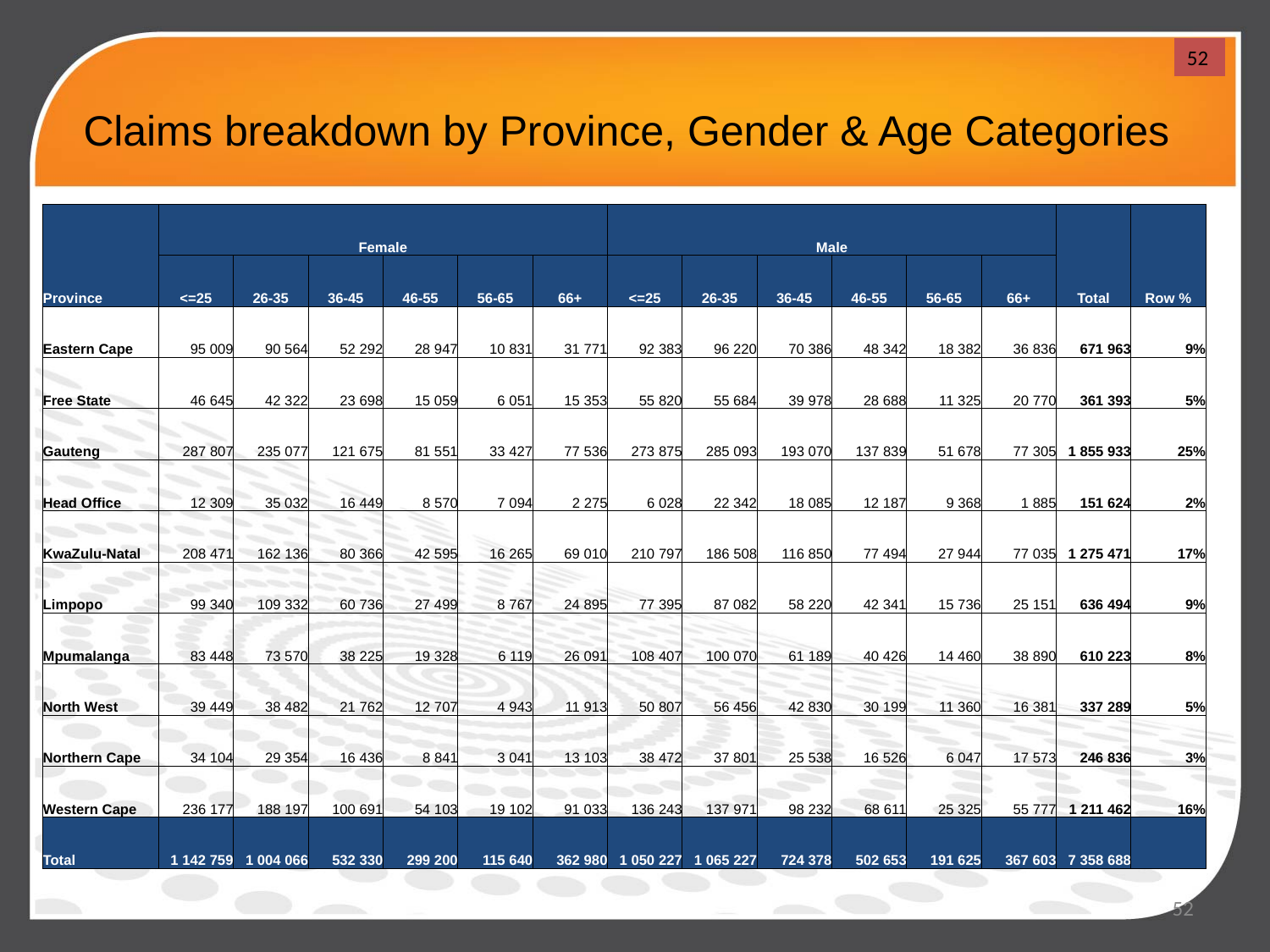

52
Claims breakdown by Province, Gender & Age Categories
| Province | Female |  |  |  |  |  | Male |  |  |  |  |  | Total | Row % |
| --- | --- | --- | --- | --- | --- | --- | --- | --- | --- | --- | --- | --- | --- | --- |
|  | <=25 | 26-35 | 36-45 | 46-55 | 56-65 | 66+ | <=25 | 26-35 | 36-45 | 46-55 | 56-65 | 66+ |  |  |
| Eastern Cape | 95 009 | 90 564 | 52 292 | 28 947 | 10 831 | 31 771 | 92 383 | 96 220 | 70 386 | 48 342 | 18 382 | 36 836 | 671 963 | 9% |
| Free State | 46 645 | 42 322 | 23 698 | 15 059 | 6 051 | 15 353 | 55 820 | 55 684 | 39 978 | 28 688 | 11 325 | 20 770 | 361 393 | 5% |
| Gauteng | 287 807 | 235 077 | 121 675 | 81 551 | 33 427 | 77 536 | 273 875 | 285 093 | 193 070 | 137 839 | 51 678 | 77 305 | 1 855 933 | 25% |
| Head Office | 12 309 | 35 032 | 16 449 | 8 570 | 7 094 | 2 275 | 6 028 | 22 342 | 18 085 | 12 187 | 9 368 | 1 885 | 151 624 | 2% |
| KwaZulu-Natal | 208 471 | 162 136 | 80 366 | 42 595 | 16 265 | 69 010 | 210 797 | 186 508 | 116 850 | 77 494 | 27 944 | 77 035 | 1 275 471 | 17% |
| Limpopo | 99 340 | 109 332 | 60 736 | 27 499 | 8 767 | 24 895 | 77 395 | 87 082 | 58 220 | 42 341 | 15 736 | 25 151 | 636 494 | 9% |
| Mpumalanga | 83 448 | 73 570 | 38 225 | 19 328 | 6 119 | 26 091 | 108 407 | 100 070 | 61 189 | 40 426 | 14 460 | 38 890 | 610 223 | 8% |
| North West | 39 449 | 38 482 | 21 762 | 12 707 | 4 943 | 11 913 | 50 807 | 56 456 | 42 830 | 30 199 | 11 360 | 16 381 | 337 289 | 5% |
| Northern Cape | 34 104 | 29 354 | 16 436 | 8 841 | 3 041 | 13 103 | 38 472 | 37 801 | 25 538 | 16 526 | 6 047 | 17 573 | 246 836 | 3% |
| Western Cape | 236 177 | 188 197 | 100 691 | 54 103 | 19 102 | 91 033 | 136 243 | 137 971 | 98 232 | 68 611 | 25 325 | 55 777 | 1 211 462 | 16% |
| Total | 1 142 759 | 1 004 066 | 532 330 | 299 200 | 115 640 | 362 980 | 1 050 227 | 1 065 227 | 724 378 | 502 653 | 191 625 | 367 603 | 7 358 688 |  |
52